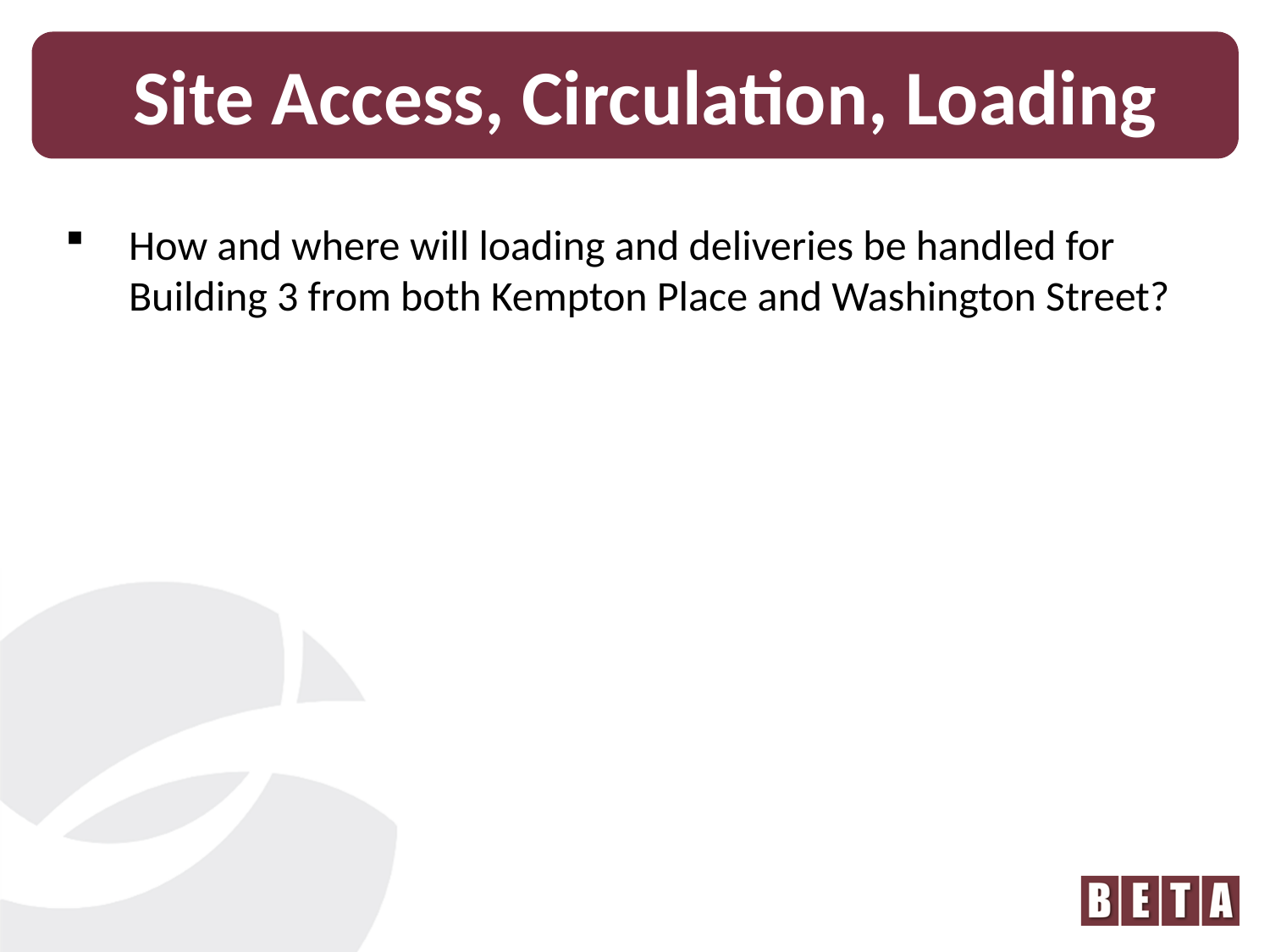

Site Access, Circulation, Loading
How and where will loading and deliveries be handled for Building 3 from both Kempton Place and Washington Street?